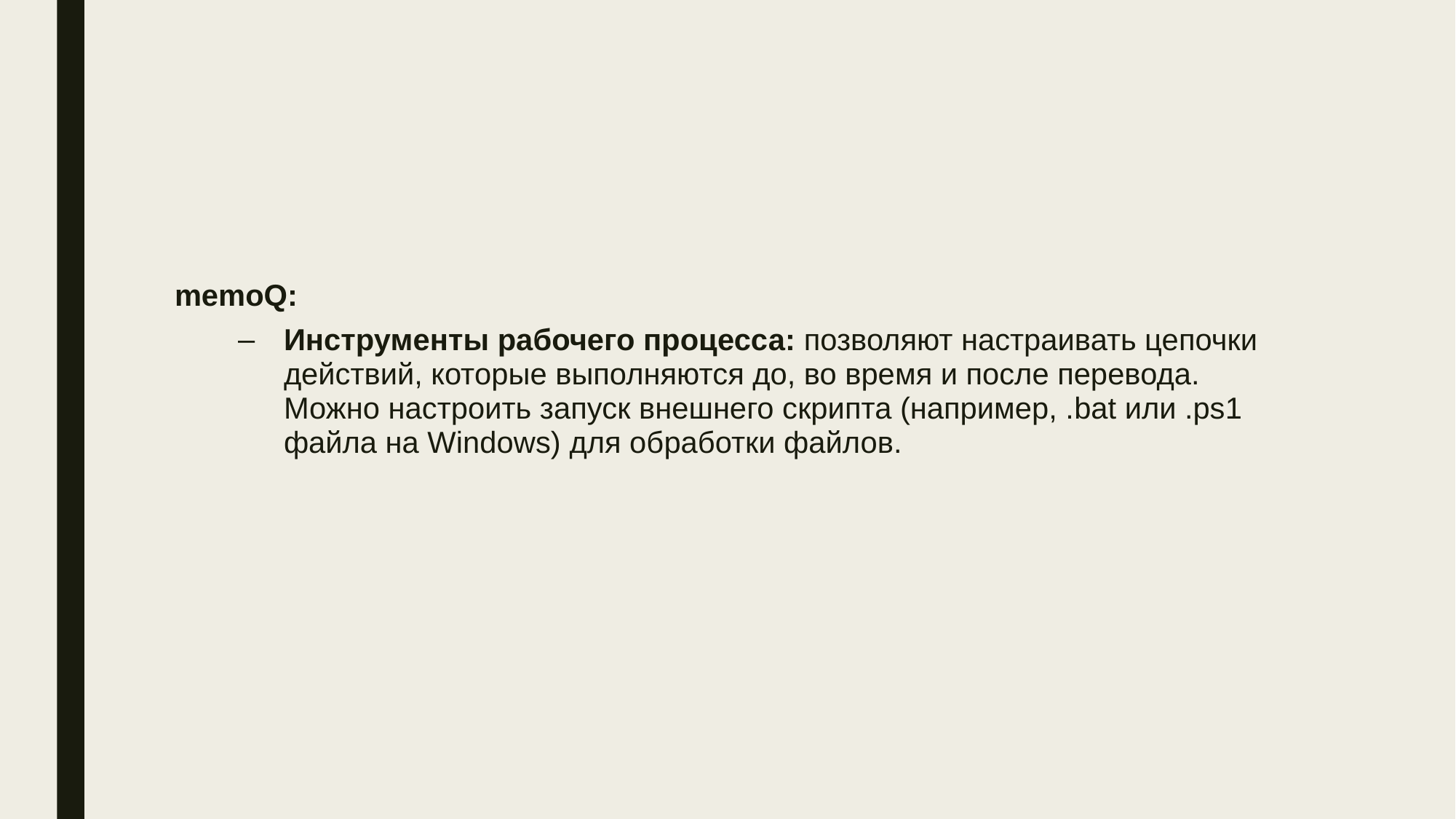

memoQ:
Инструменты рабочего процесса: позволяют настраивать цепочки действий, которые выполняются до, во время и после перевода. Можно настроить запуск внешнего скрипта (например, .bat или .ps1 файла на Windows) для обработки файлов.